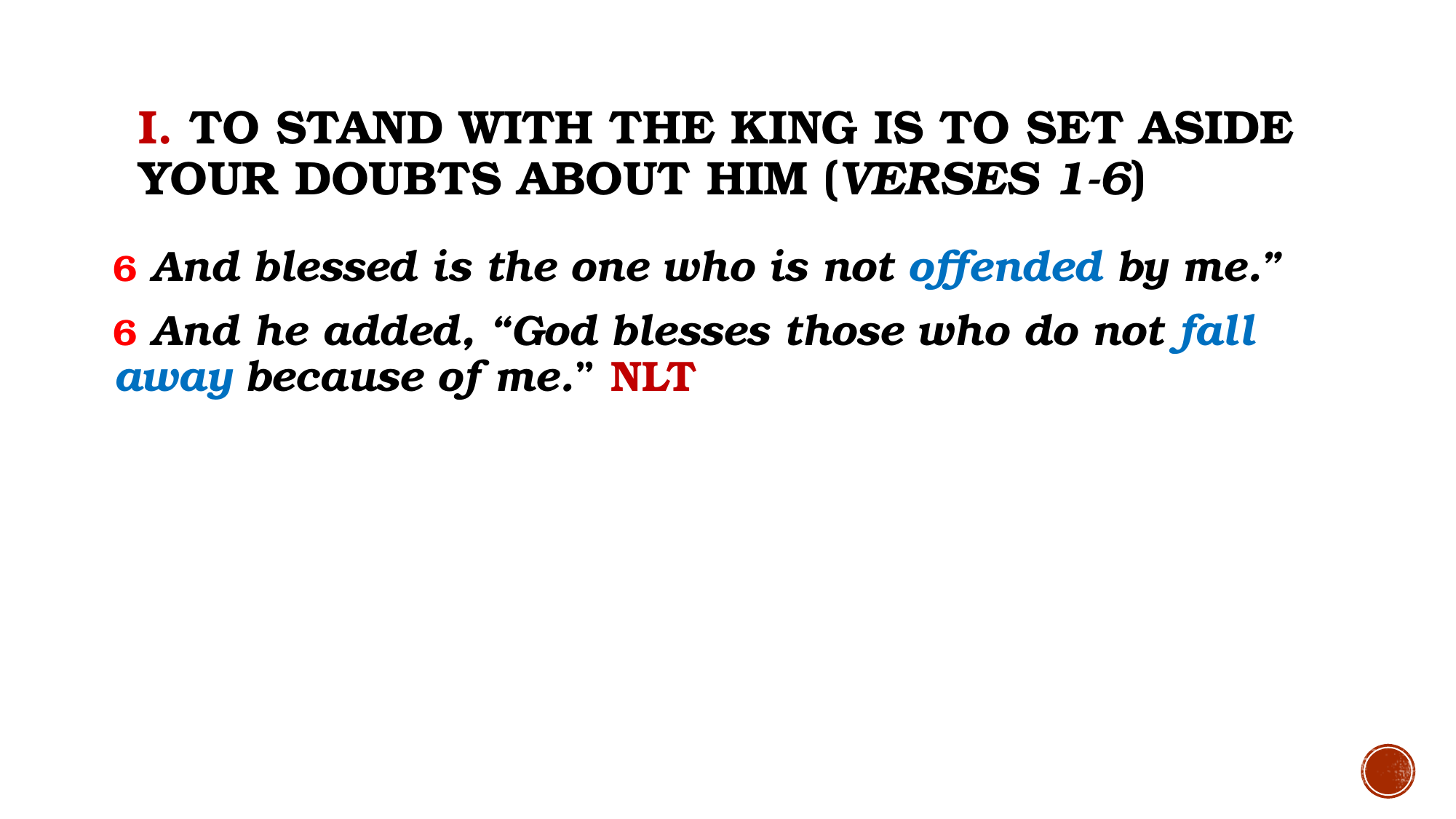

# I. To stand with the King is to set aside your doubts about Him (verses 1-6)
6 And blessed is the one who is not offended by me.”
6 And he added, “God blesses those who do not fall away because of me.” NLT